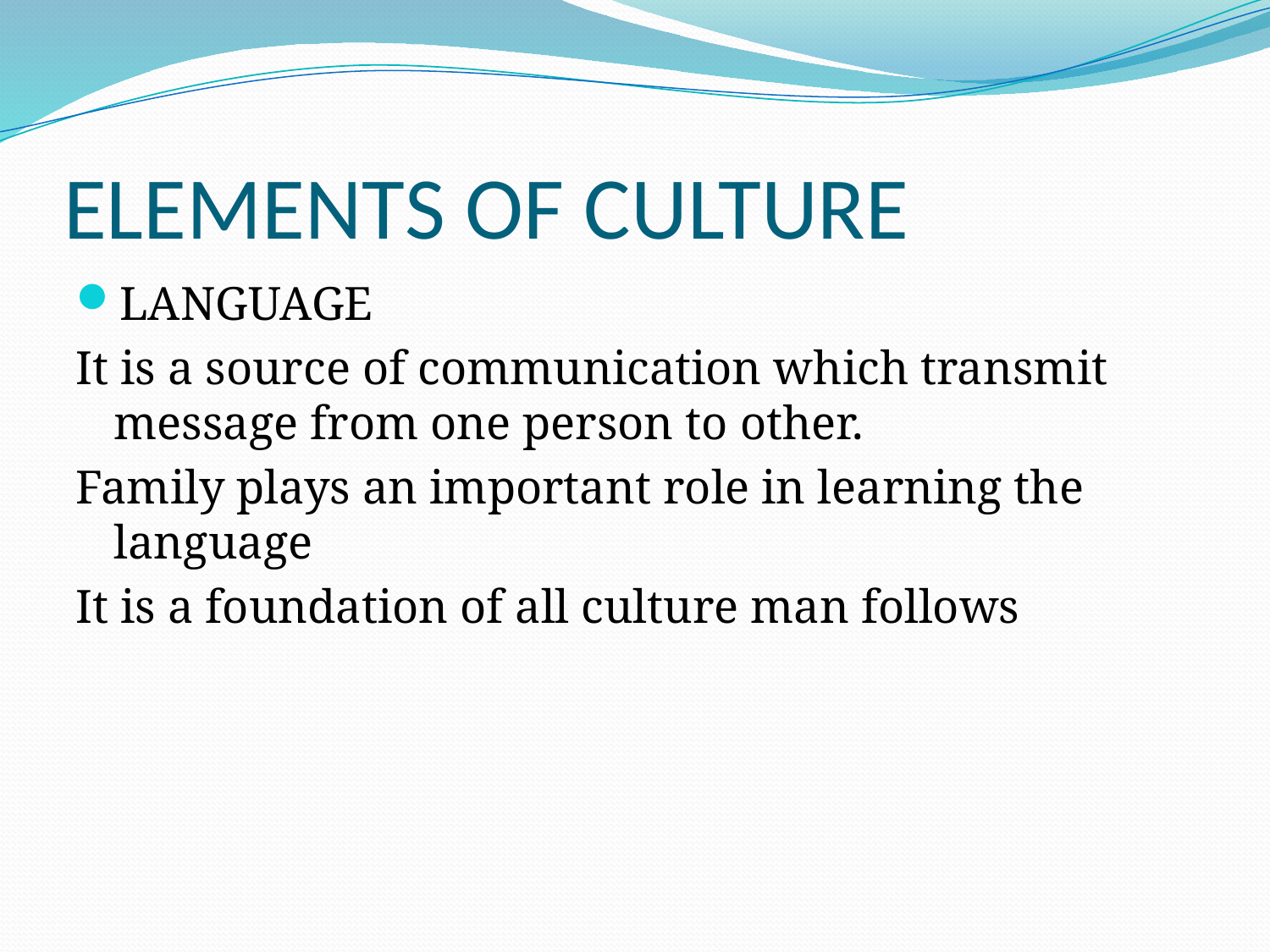

# ELEMENTS OF CULTURE
LANGUAGE
It is a source of communication which transmit message from one person to other.
Family plays an important role in learning the language
It is a foundation of all culture man follows